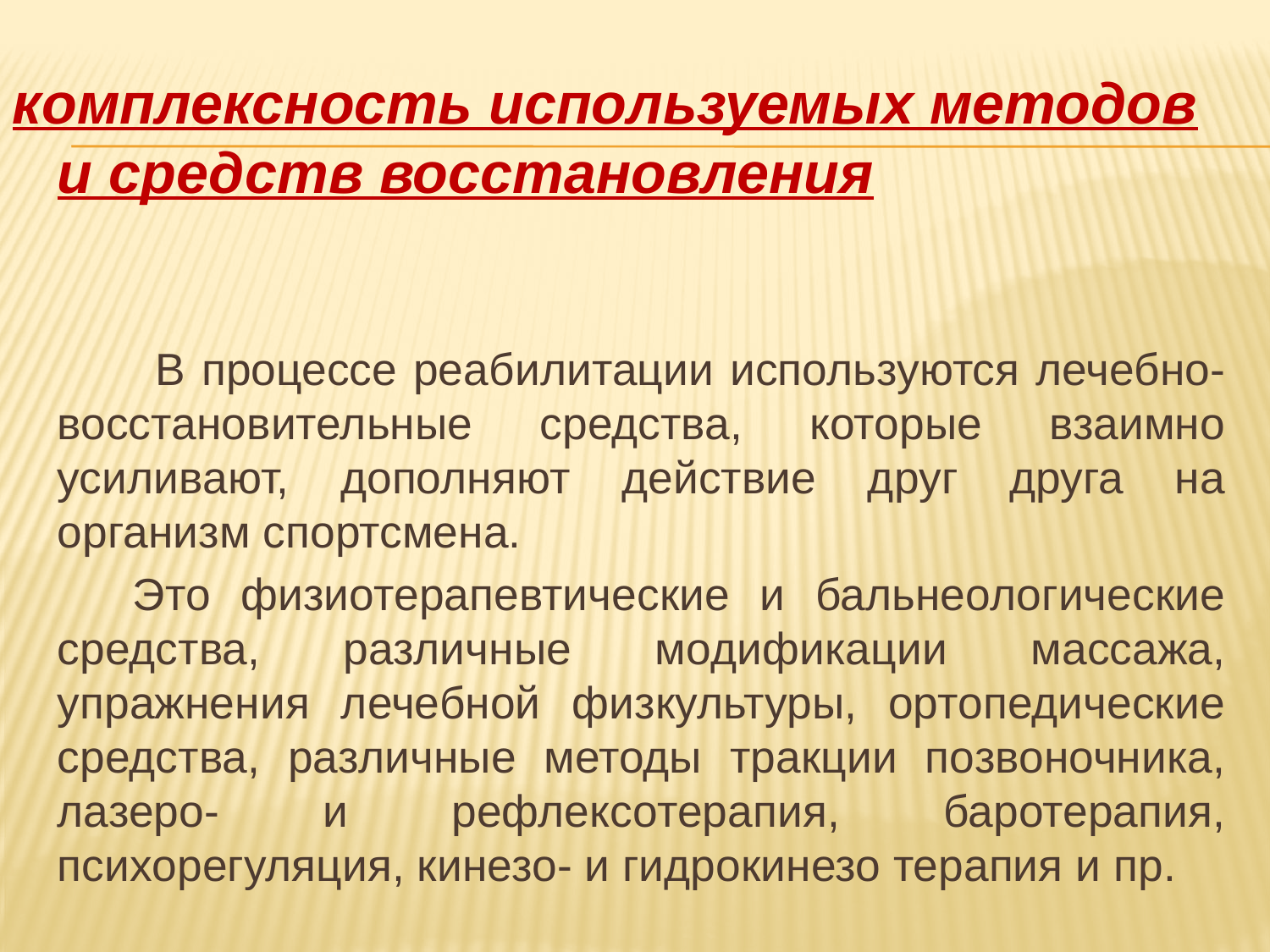

комплексность используемых методов и средств восстановления

         В процессе реабилитации используются лечебно-восстановительные средства, которые взаимно усиливают, дополняют действие друг друга на организм спортсмена.
    Это физиотерапевтические и бальнеологические средства, различные модификации массажа, упражнения лечебной физкультуры, ортопедические средства, различные методы тракции позвоночника, лазеро- и рефлексотерапия, баротерапия, психорегуляция, кинезо- и гидрокинезо терапия и пр.